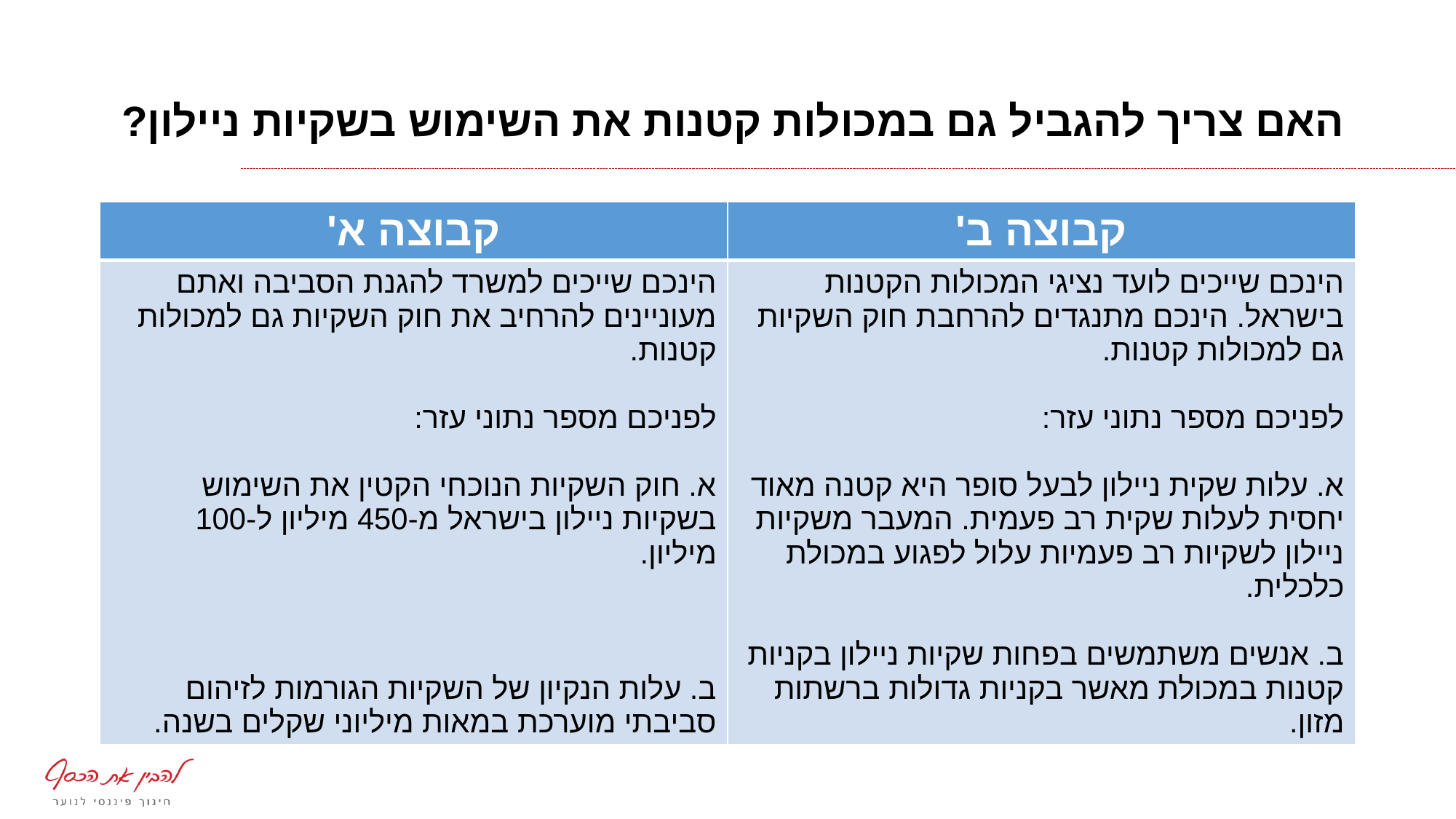

# האם צריך להגביל גם במכולות קטנות את השימוש בשקיות ניילון?
| קבוצה א' | קבוצה ב' |
| --- | --- |
| הינכם שייכים למשרד להגנת הסביבה ואתם מעוניינים להרחיב את חוק השקיות גם למכולות קטנות. לפניכם מספר נתוני עזר: א. חוק השקיות הנוכחי הקטין את השימוש בשקיות ניילון בישראל מ-450 מיליון ל-100 מיליון. ב. עלות הנקיון של השקיות הגורמות לזיהום סביבתי מוערכת במאות מיליוני שקלים בשנה. | הינכם שייכים לועד נציגי המכולות הקטנות בישראל. הינכם מתנגדים להרחבת חוק השקיות גם למכולות קטנות. לפניכם מספר נתוני עזר: א. עלות שקית ניילון לבעל סופר היא קטנה מאוד יחסית לעלות שקית רב פעמית. המעבר משקיות ניילון לשקיות רב פעמיות עלול לפגוע במכולת כלכלית. ב. אנשים משתמשים בפחות שקיות ניילון בקניות קטנות במכולת מאשר בקניות גדולות ברשתות מזון. |